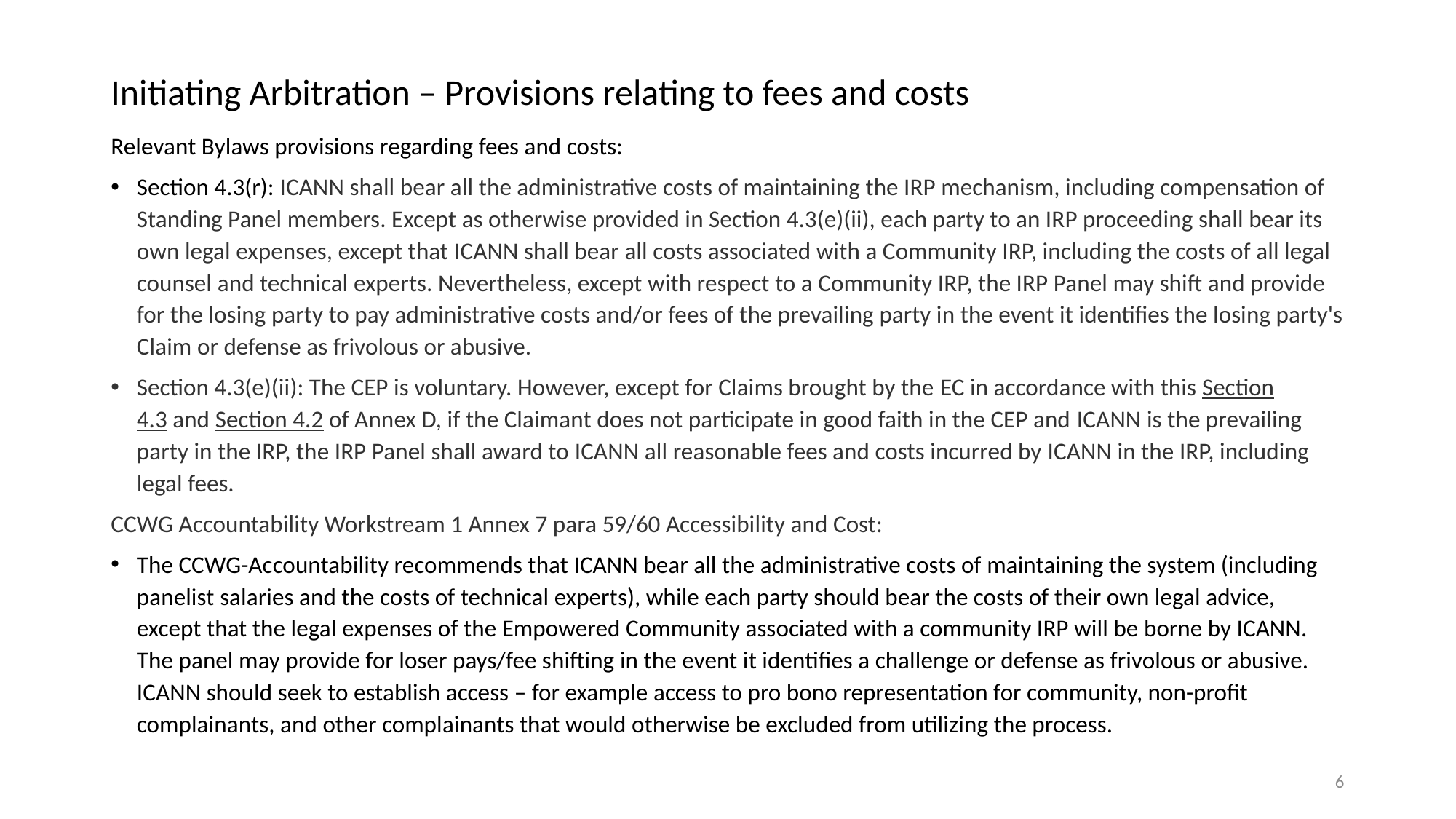

# Initiating Arbitration – Provisions relating to fees and costs
Relevant Bylaws provisions regarding fees and costs:
Section 4.3(r): ICANN shall bear all the administrative costs of maintaining the IRP mechanism, including compensation of Standing Panel members. Except as otherwise provided in Section 4.3(e)(ii), each party to an IRP proceeding shall bear its own legal expenses, except that ICANN shall bear all costs associated with a Community IRP, including the costs of all legal counsel and technical experts. Nevertheless, except with respect to a Community IRP, the IRP Panel may shift and provide for the losing party to pay administrative costs and/or fees of the prevailing party in the event it identifies the losing party's Claim or defense as frivolous or abusive.
Section 4.3(e)(ii): The CEP is voluntary. However, except for Claims brought by the EC in accordance with this Section 4.3 and Section 4.2 of Annex D, if the Claimant does not participate in good faith in the CEP and ICANN is the prevailing party in the IRP, the IRP Panel shall award to ICANN all reasonable fees and costs incurred by ICANN in the IRP, including legal fees.
CCWG Accountability Workstream 1 Annex 7 para 59/60 Accessibility and Cost:
The CCWG-Accountability recommends that ICANN bear all the administrative costs of maintaining the system (including panelist salaries and the costs of technical experts), while each party should bear the costs of their own legal advice, except that the legal expenses of the Empowered Community associated with a community IRP will be borne by ICANN. The panel may provide for loser pays/fee shifting in the event it identifies a challenge or defense as frivolous or abusive. ICANN should seek to establish access – for example access to pro bono representation for community, non-profit complainants, and other complainants that would otherwise be excluded from utilizing the process.

6